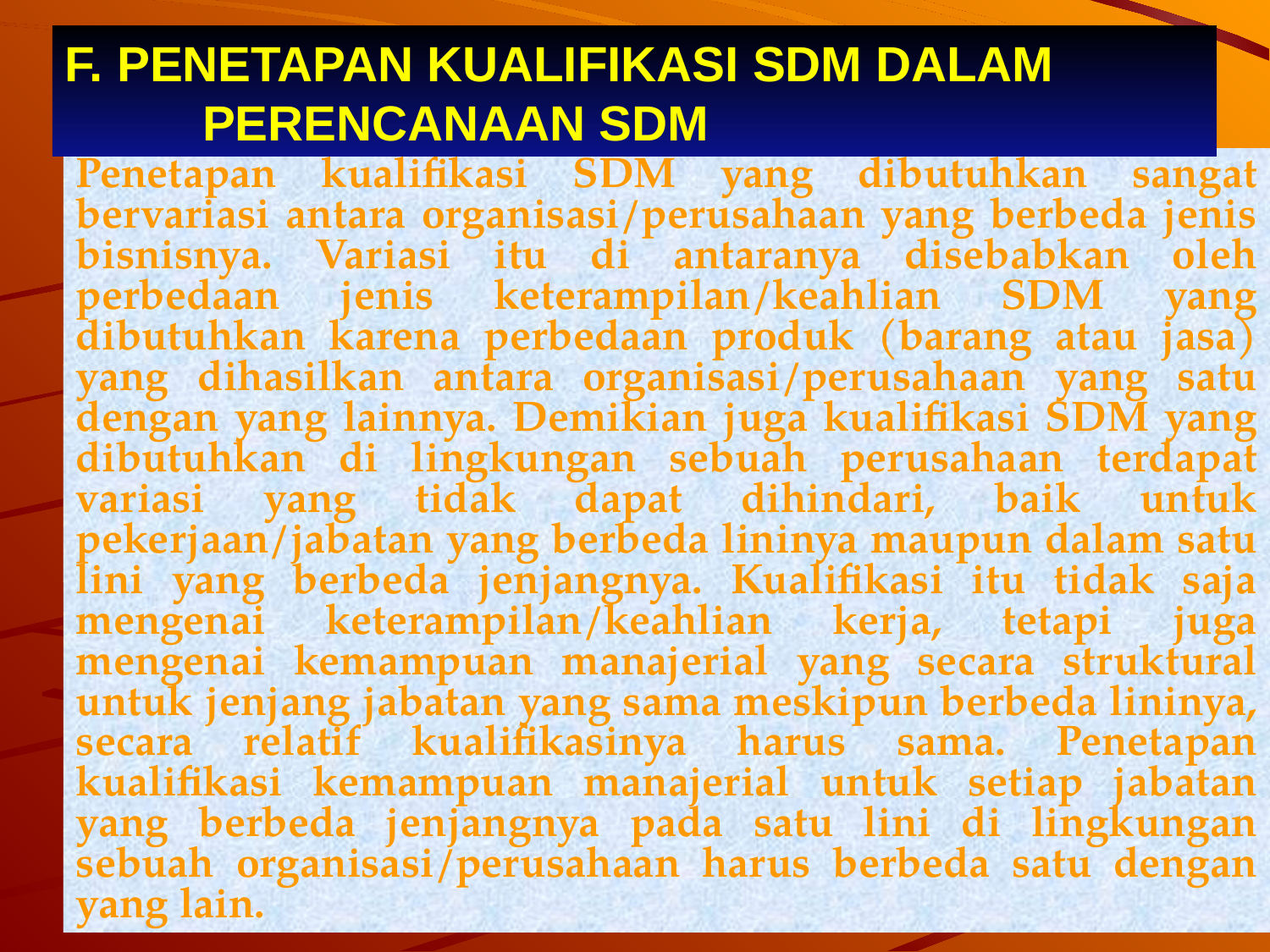

F. PENETAPAN KUALIFIKASI SDM DALAM
          PERENCANAAN SDM
Penetapan kualifikasi SDM yang dibutuhkan sangat bervariasi antara organisasi/perusahaan yang berbeda jenis bisnisnya. Variasi itu di antaranya disebabkan oleh perbedaan jenis keterampilan/keahlian SDM yang dibutuhkan karena perbedaan produk (barang atau jasa) yang dihasilkan antara organisasi/perusahaan yang satu dengan yang lainnya. Demikian juga kualifikasi SDM yang dibutuhkan di lingkungan sebuah perusahaan terdapat variasi yang tidak dapat dihindari, baik untuk pekerjaan/jabatan yang berbeda lininya maupun dalam satu lini yang berbeda jenjangnya. Kualifikasi itu tidak saja mengenai keterampilan/keahlian kerja, tetapi juga mengenai kemampuan manajerial yang secara struktural untuk jenjang jabatan yang sama meskipun berbeda lininya, secara relatif kualifikasinya harus sama. Penetapan kualifikasi kemampuan manajerial untuk setiap jabatan yang berbeda jenjangnya pada satu lini di lingkungan sebuah organisasi/perusahaan harus berbeda satu dengan yang lain.